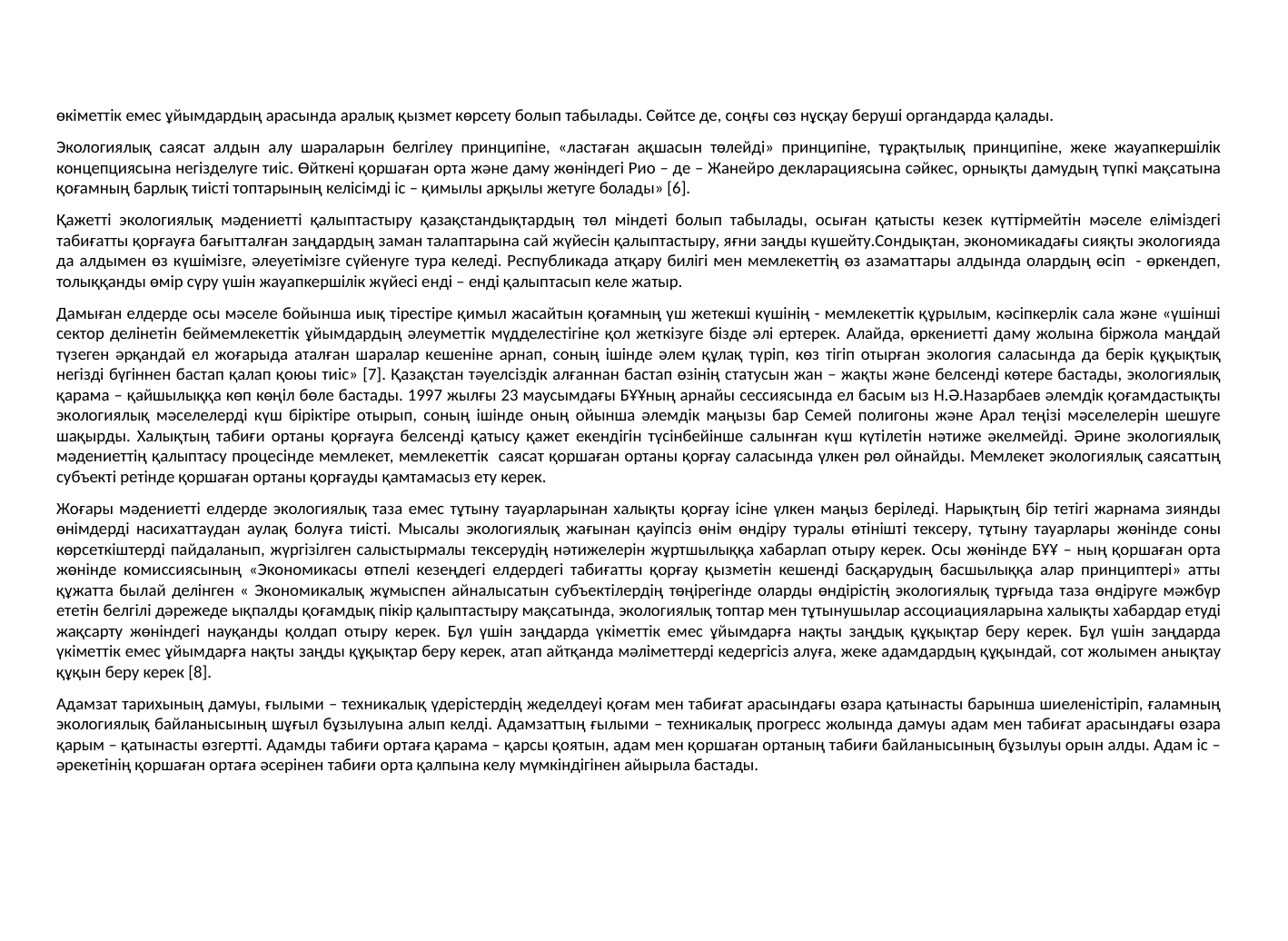

өкіметтік емес ұйымдардың арасында аралық қызмет көрсету болып табылады. Сөйтсе де, соңғы сөз нұсқау беруші органдарда қалады.
Экологиялық саясат алдын алу шараларын белгілеу принципіне, «ластаған ақшасын төлейді» принципіне, тұрақтылық принципіне, жеке жауапкершілік концепциясына негізделуге тиіс. Өйткені қоршаған орта және даму жөніндегі Рио – де – Жанейро декларациясына сәйкес, орнықты дамудың түпкі мақсатына қоғамның барлық тиісті топтарының келісімді іс – қимылы арқылы жетуге болады» [6].
Қажетті экологиялық мәдениетті қалыптастыру қазақстандықтардың төл міндеті болып табылады, осыған қатысты кезек күттірмейтін мәселе еліміздегі табиғатты қорғауға бағытталған заңдардың заман талаптарына сай жүйесін қалыптастыру, яғни заңды күшейту.Сондықтан, экономикадағы сияқты экологияда да алдымен өз күшімізге, әлеуетімізге сүйенуге тура келеді. Республикада атқару билігі мен мемлекеттің өз азаматтары алдында олардың өсіп  - өркендеп, толыққанды өмір сүру үшін жауапкершілік жүйесі енді – енді қалыптасып келе жатыр.
Дамыған елдерде осы мәселе бойынша иық тірестіре қимыл жасайтын қоғамның үш жетекші күшінің - мемлекеттік құрылым, кәсіпкерлік сала және «үшінші сектор делінетін беймемлекеттік ұйымдардың әлеуметтік мүдделестігіне қол жеткізуге бізде әлі ертерек. Алайда, өркениетті даму жолына біржола маңдай түзеген әрқандай ел жоғарыда аталған шаралар кешеніне арнап, соның ішінде әлем құлақ түріп, көз тігіп отырған экология саласында да берік құқықтық негізді бүгіннен бастап қалап қоюы тиіс» [7]. Қазақстан тәуелсіздік алғаннан бастап өзінің статусын жан – жақты және белсенді көтере бастады, экологиялық қарама – қайшылыққа көп көңіл бөле бастады. 1997 жылғы 23 маусымдағы БҰҰның арнайы сессиясында ел басым ыз Н.Ә.Назарбаев әлемдік қоғамдастықты экологиялық мәселелерді күш біріктіре отырып, соның ішінде оның ойынша әлемдік маңызы бар Семей полигоны және Арал теңізі мәселелерін шешуге шақырды. Халықтың табиғи ортаны қорғауға белсенді қатысу қажет екендігін түсінбейінше салынған күш күтілетін нәтиже әкелмейді. Әрине экологиялық мәдениеттің қалыптасу процесінде мемлекет, мемлекеттік  саясат қоршаған ортаны қорғау саласында үлкен рөл ойнайды. Мемлекет экологиялық саясаттың субъекті ретінде қоршаған ортаны қорғауды қамтамасыз ету керек.
Жоғары мәдениетті елдерде экологиялық таза емес тұтыну тауарларынан халықты қорғау ісіне үлкен маңыз беріледі. Нарықтың бір тетігі жарнама зиянды өнімдерді насихаттаудан аулақ болуға тиісті. Мысалы экологиялық жағынан қауіпсіз өнім өндіру туралы өтінішті тексеру, тұтыну тауарлары жөнінде соны көрсеткіштерді пайдаланып, жүргізілген салыстырмалы тексерудің нәтижелерін жұртшылыққа хабарлап отыру керек. Осы жөнінде БҰҰ – ның қоршаған орта жөнінде комиссиясының «Экономикасы өтпелі кезеңдегі елдердегі табиғатты қорғау қызметін кешенді басқарудың басшылыққа алар принциптері» атты құжатта былай делінген « Экономикалық жұмыспен айналысатын субъектілердің төңірегінде оларды өндірістің экологиялық тұрғыда таза өндіруге мәжбүр ететін белгілі дәрежеде ықпалды қоғамдық пікір қалыптастыру мақсатында, экологиялық топтар мен тұтынушылар ассоциацияларына халықты хабардар етуді жақсарту жөніндегі науқанды қолдап отыру керек. Бұл үшін заңдарда үкіметтік емес ұйымдарға нақты заңдық құқықтар беру керек. Бұл үшін заңдарда үкіметтік емес ұйымдарға нақты заңды құқықтар беру керек, атап айтқанда мәліметтерді кедергісіз алуға, жеке адамдардың құқындай, сот жолымен анықтау құқын беру керек [8].
Адамзат тарихының дамуы, ғылыми – техникалық үдерістердің жеделдеуі қоғам мен табиғат арасындағы өзара қатынасты барынша шиеленістіріп, ғаламның экологиялық байланысының шұғыл бұзылуына алып келді. Адамзаттың ғылыми – техникалық прогресс жолында дамуы адам мен табиғат арасындағы өзара қарым – қатынасты өзгертті. Адамды табиғи ортаға қарама – қарсы қоятын, адам мен қоршаған ортаның табиғи байланысының бұзылуы орын алды. Адам іс – әрекетінің қоршаған ортаға әсерінен табиғи орта қалпына келу мүмкіндігінен айырыла бастады.